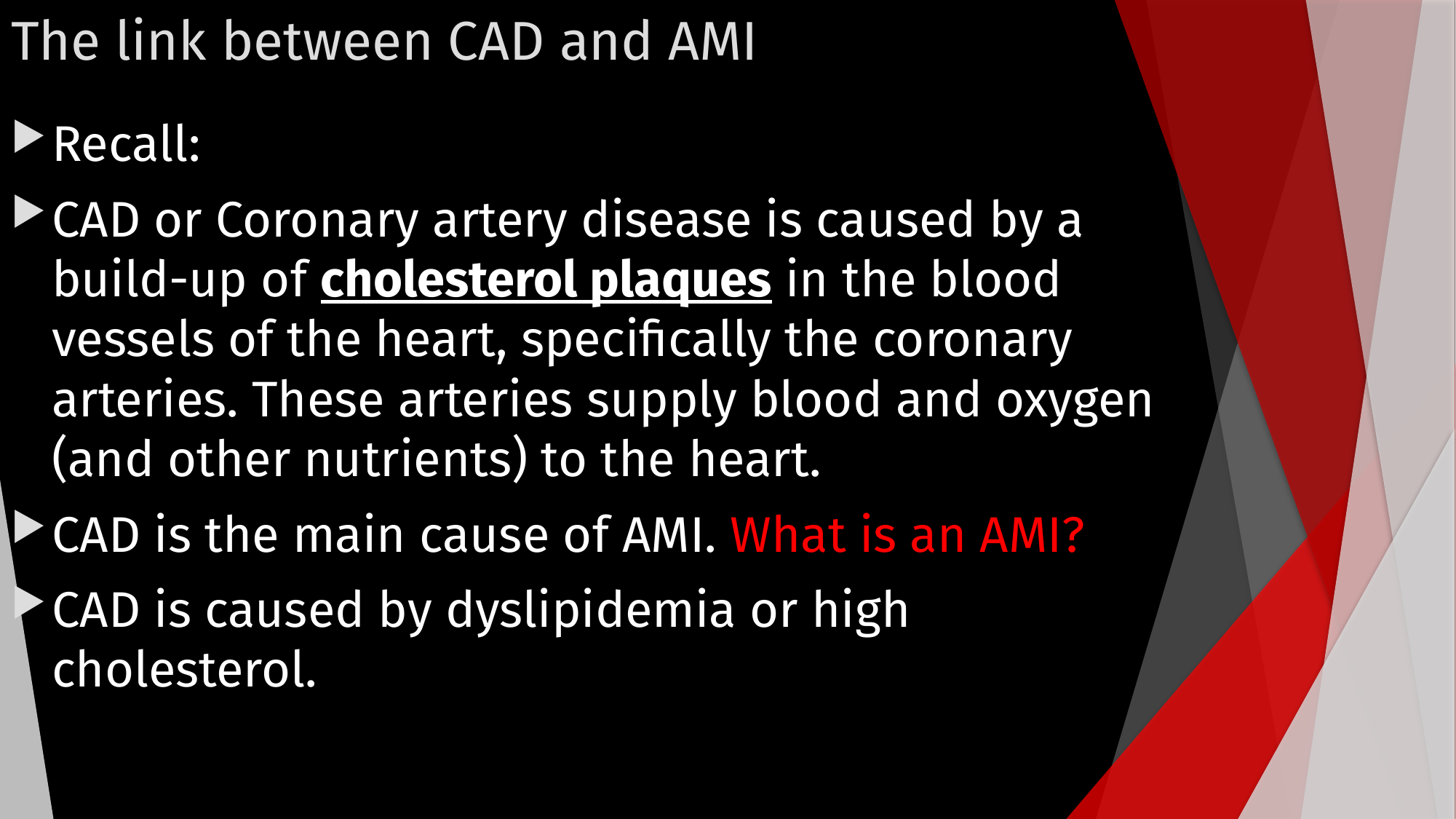

# The link between CAD and AMI
Recall:
CAD or Coronary artery disease is caused by a build-up of cholesterol plaques in the blood vessels of the heart, specifically the coronary arteries. These arteries supply blood and oxygen (and other nutrients) to the heart.
CAD is the main cause of AMI. What is an AMI?
CAD is caused by dyslipidemia or high cholesterol.